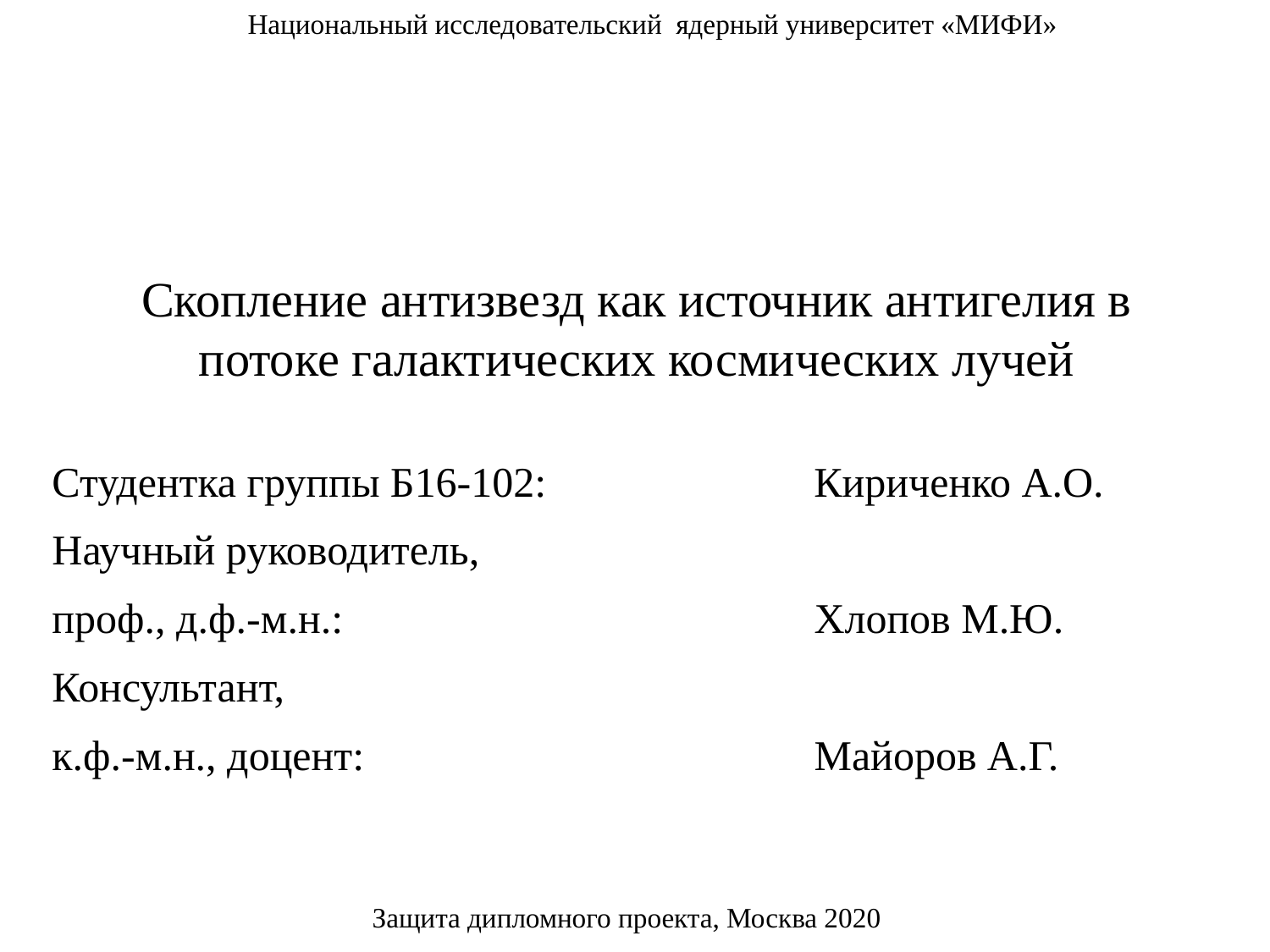

Национальный исследовательский  ядерный университет «МИФИ»
# Скопление антизвезд как источник антигелия в потоке галактических космических лучей
Студентка группы Б16-102: 			Кириченко А.О.
Научный руководитель,
проф., д.ф.-м.н.: 			            Хлопов М.Ю.
Консультант,
к.ф.-м.н., доцент:			            Майоров А.Г.

Защита дипломного проекта, Москва 2020